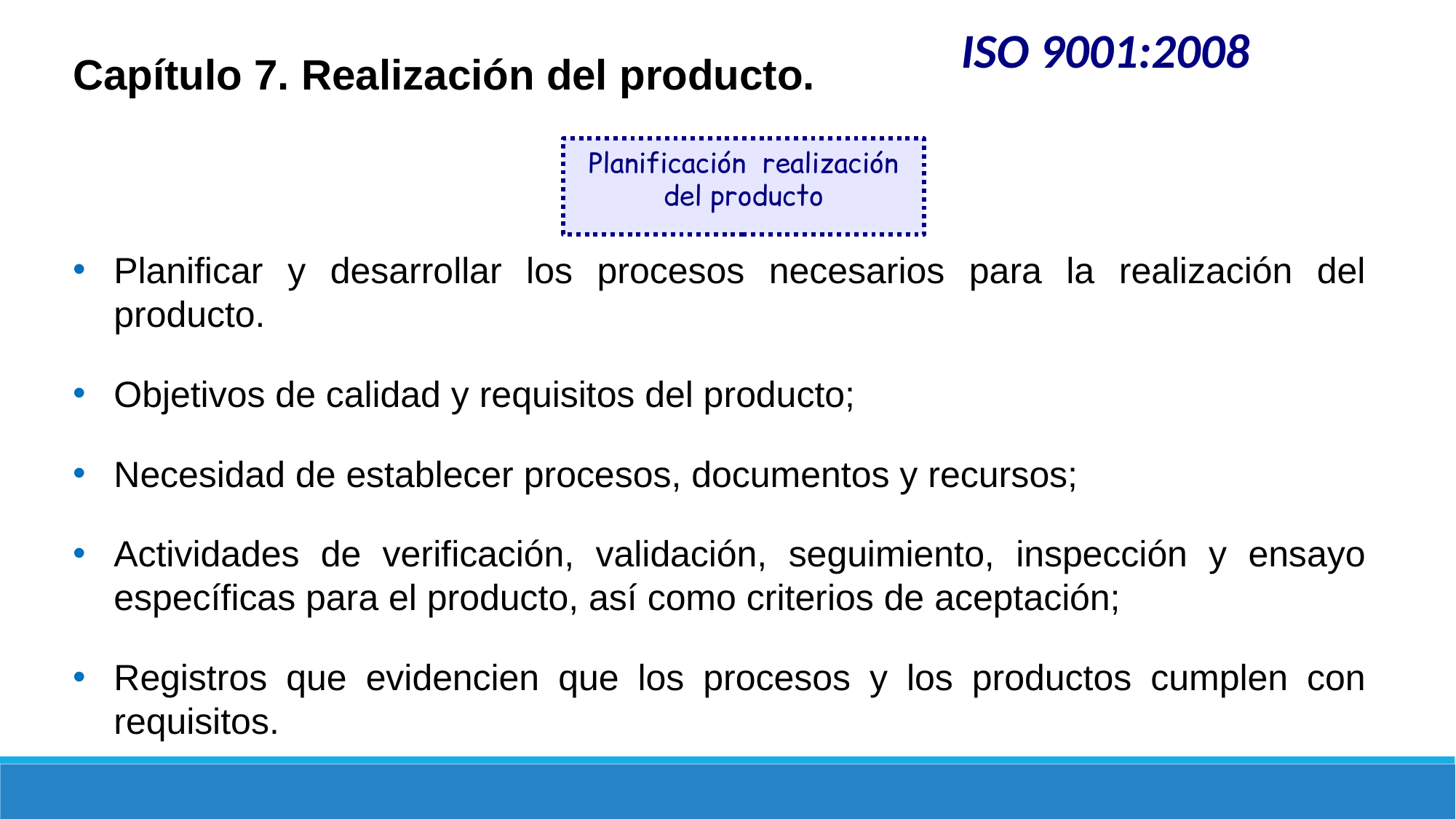

ISO 9001:2008
Capítulo 7. Realización del producto.

Planificar y desarrollar los procesos necesarios para la realización del producto.
Objetivos de calidad y requisitos del producto;
Necesidad de establecer procesos, documentos y recursos;
Actividades de verificación, validación, seguimiento, inspección y ensayo específicas para el producto, así como criterios de aceptación;
Registros que evidencien que los procesos y los productos cumplen con requisitos.

Planificación  realización del producto